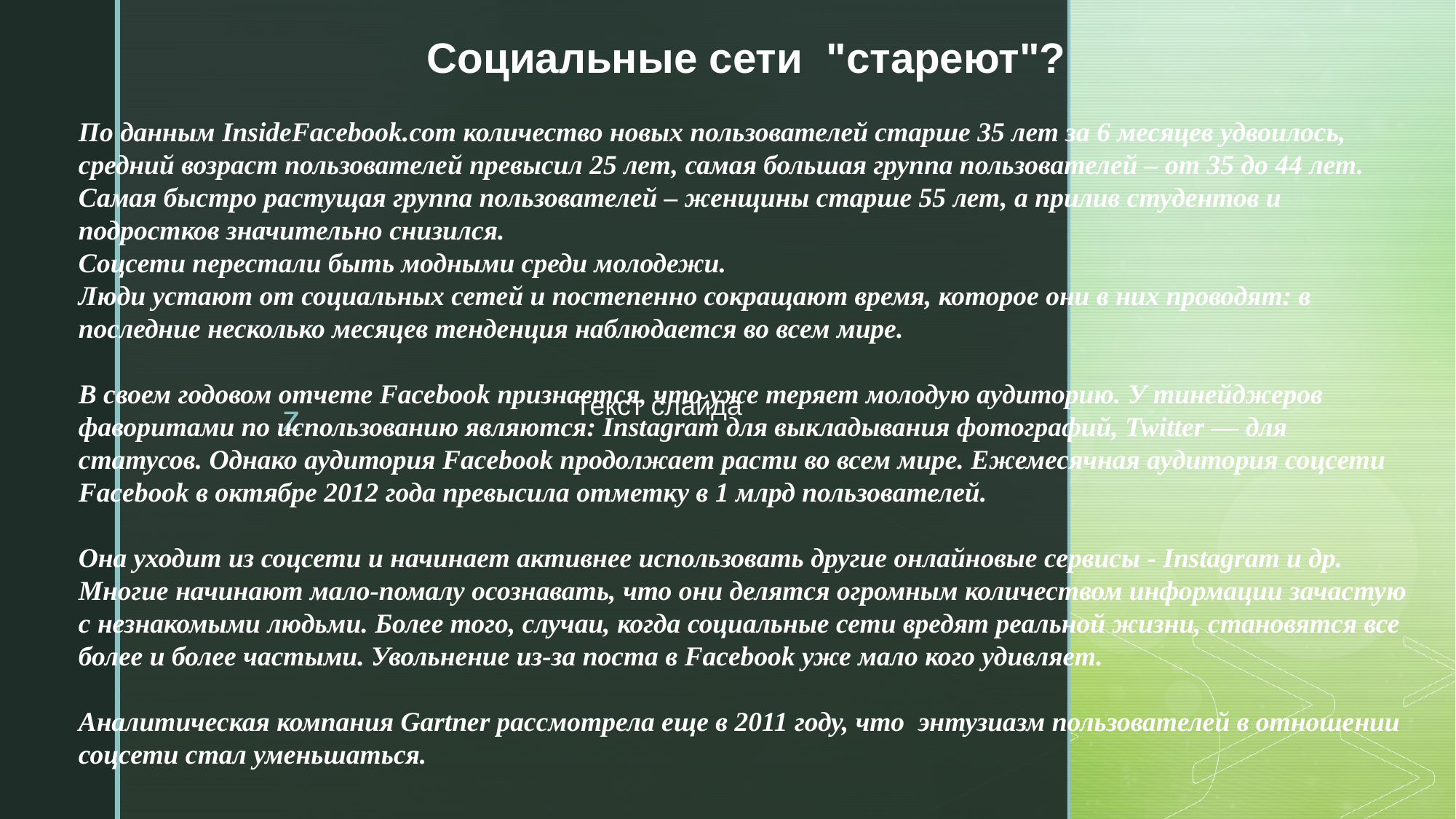

Социальные сети  "стареют"?

По данным InsideFacebook.com количество новых пользователей старше 35 лет за 6 месяцев удвоилось, средний возраст пользователей превысил 25 лет, самая большая группа пользователей – от 35 до 44 лет.
Самая быстро растущая группа пользователей – женщины старше 55 лет, а прилив студентов и подростков значительно снизился.
Соцсети перестали быть модными среди молодежи.
Люди устают от социальных сетей и постепенно сокращают время, которое они в них проводят: в последние несколько месяцев тенденция наблюдается во всем мире.

В своем годовом отчете Facebook признается, что уже теряет молодую аудиторию. У тинейджеров фаворитами по использованию являются: Instagram для выкладывания фотографий, Twitter — для статусов. Однако аудитория Facebook продолжает расти во всем мире. Ежемесячная аудитория соцсети Facebook в октябре 2012 года превысила отметку в 1 млрд пользователей.

Она уходит из соцсети и начинает активнее использовать другие онлайновые сервисы - Instagram и др.
Многие начинают мало-помалу осознавать, что они делятся огромным количеством информации зачастую с незнакомыми людьми. Более того, случаи, когда социальные сети вредят реальной жизни, становятся все более и более частыми. Увольнение из-за поста в Facebook уже мало кого удивляет.

Аналитическая компания Gartner рассмотрела еще в 2011 году, что  энтузиазм пользователей в отношении соцсети стал уменьшаться.

Текст слайда
#